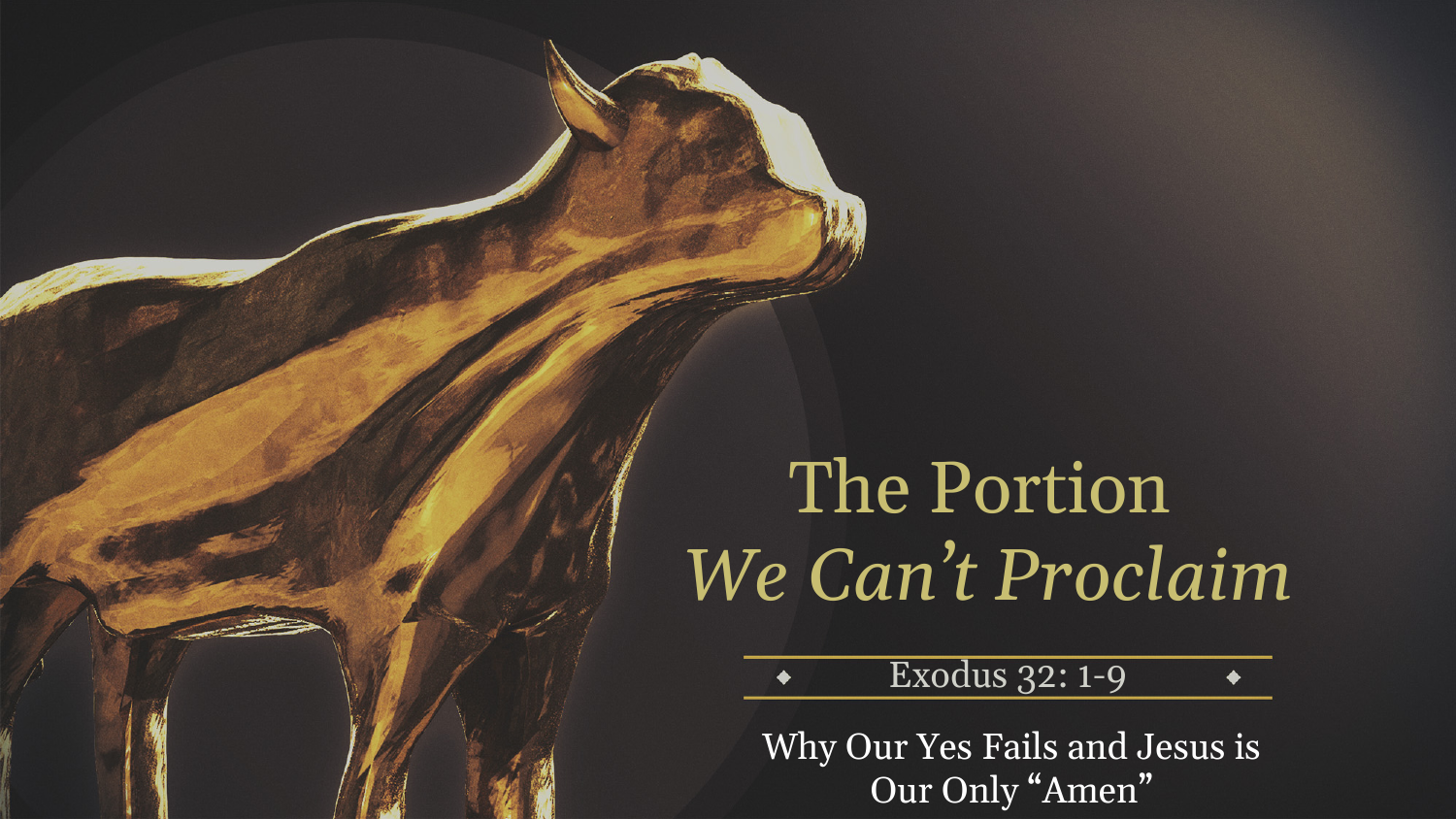

# The Portion We Can’t Proclaim
Exodus 32: 1-9
Why Our Yes Fails and Jesus is Our Only “Amen”